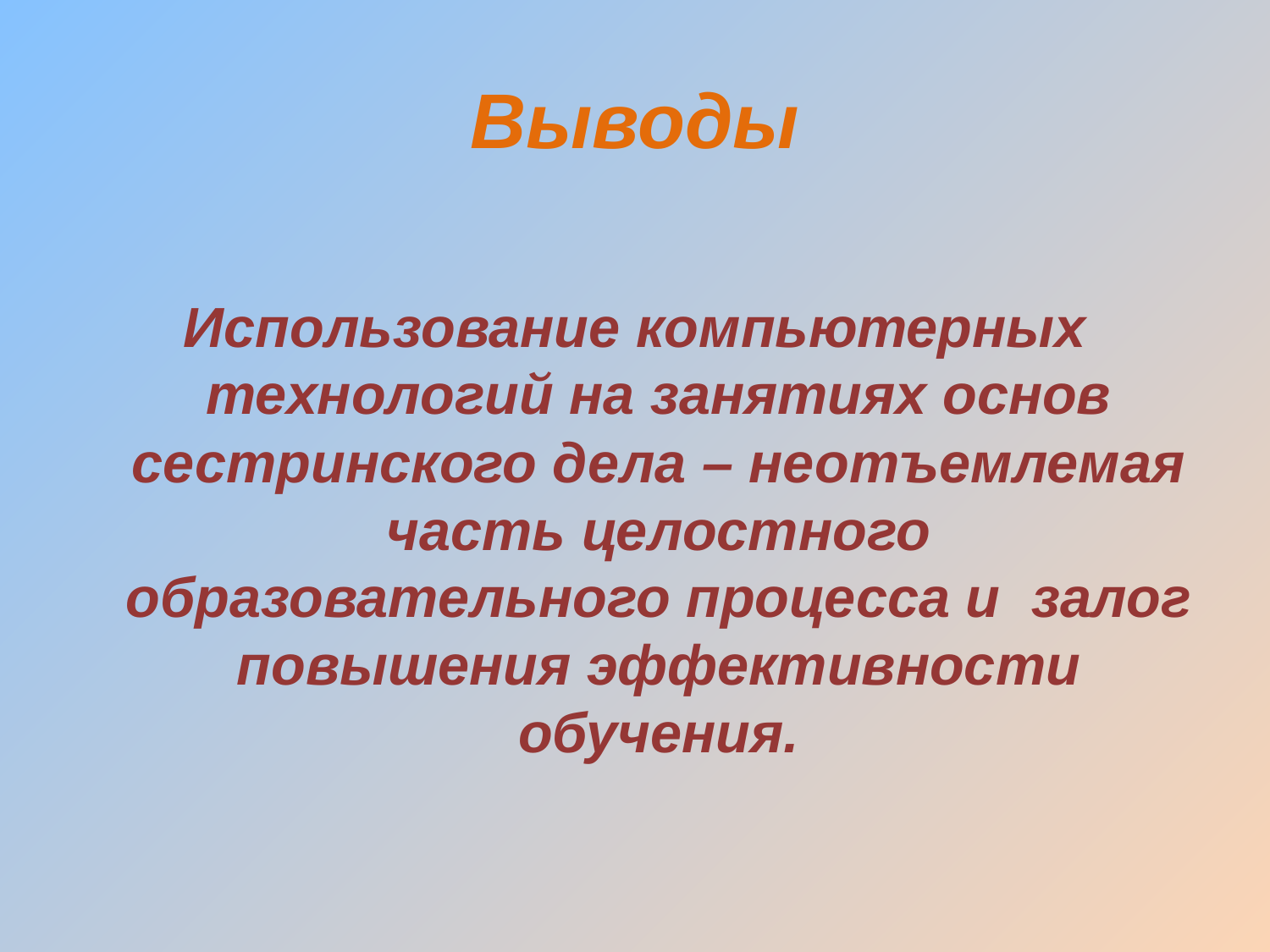

# Выводы

Использование компьютерных технологий на занятиях основ сестринского дела – неотъемлемая часть целостного образовательного процесса и  залог повышения эффективности обучения.